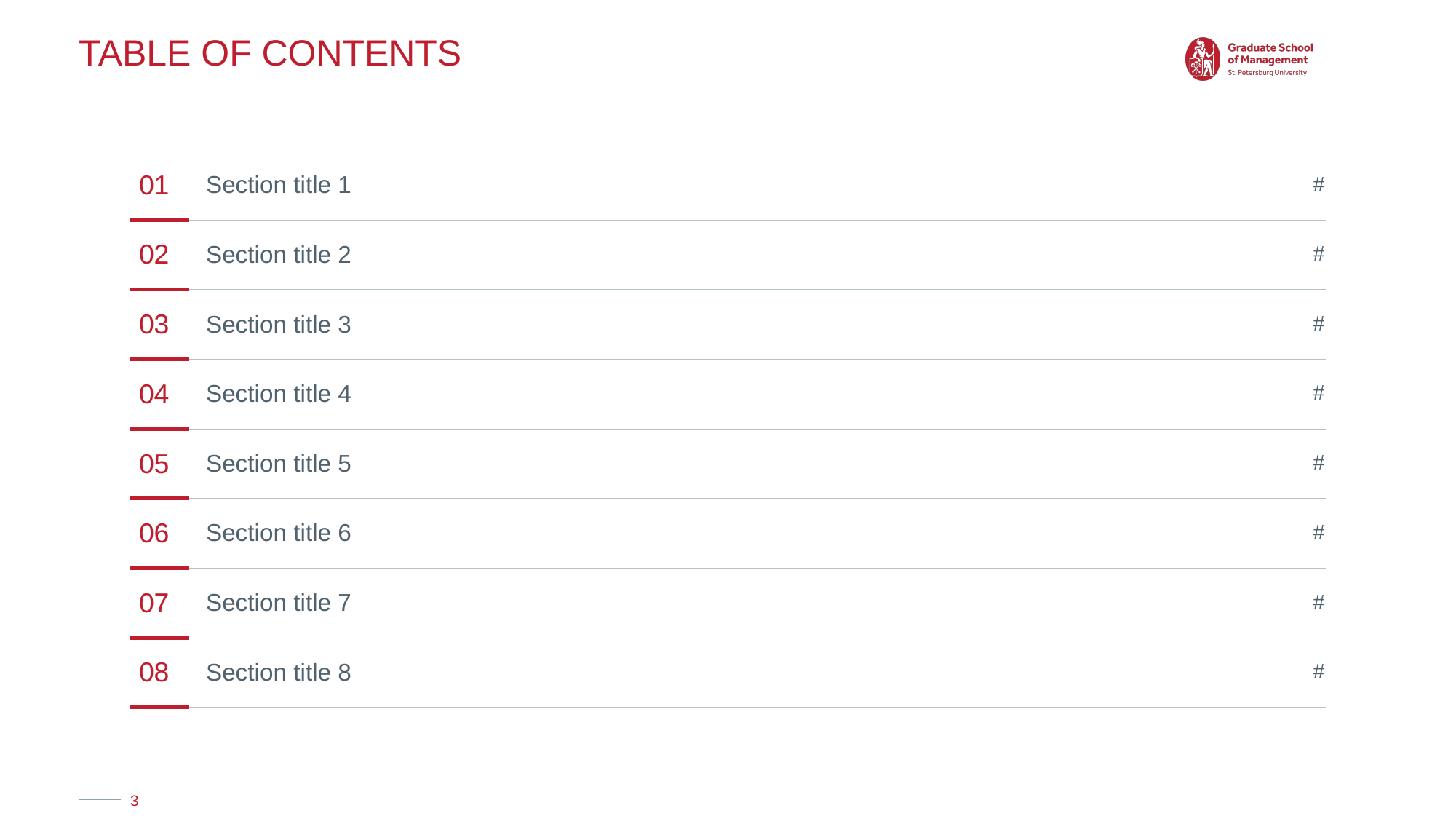

# TABLE OF CONTENTS
| 01 | Section title 1 | # |
| --- | --- | --- |
| 02 | Section title 2 | # |
| 03 | Section title 3 | # |
| 04 | Section title 4 | # |
| 05 | Section title 5 | # |
| 06 | Section title 6 | # |
| 07 | Section title 7 | # |
| 08 | Section title 8 | # |
3